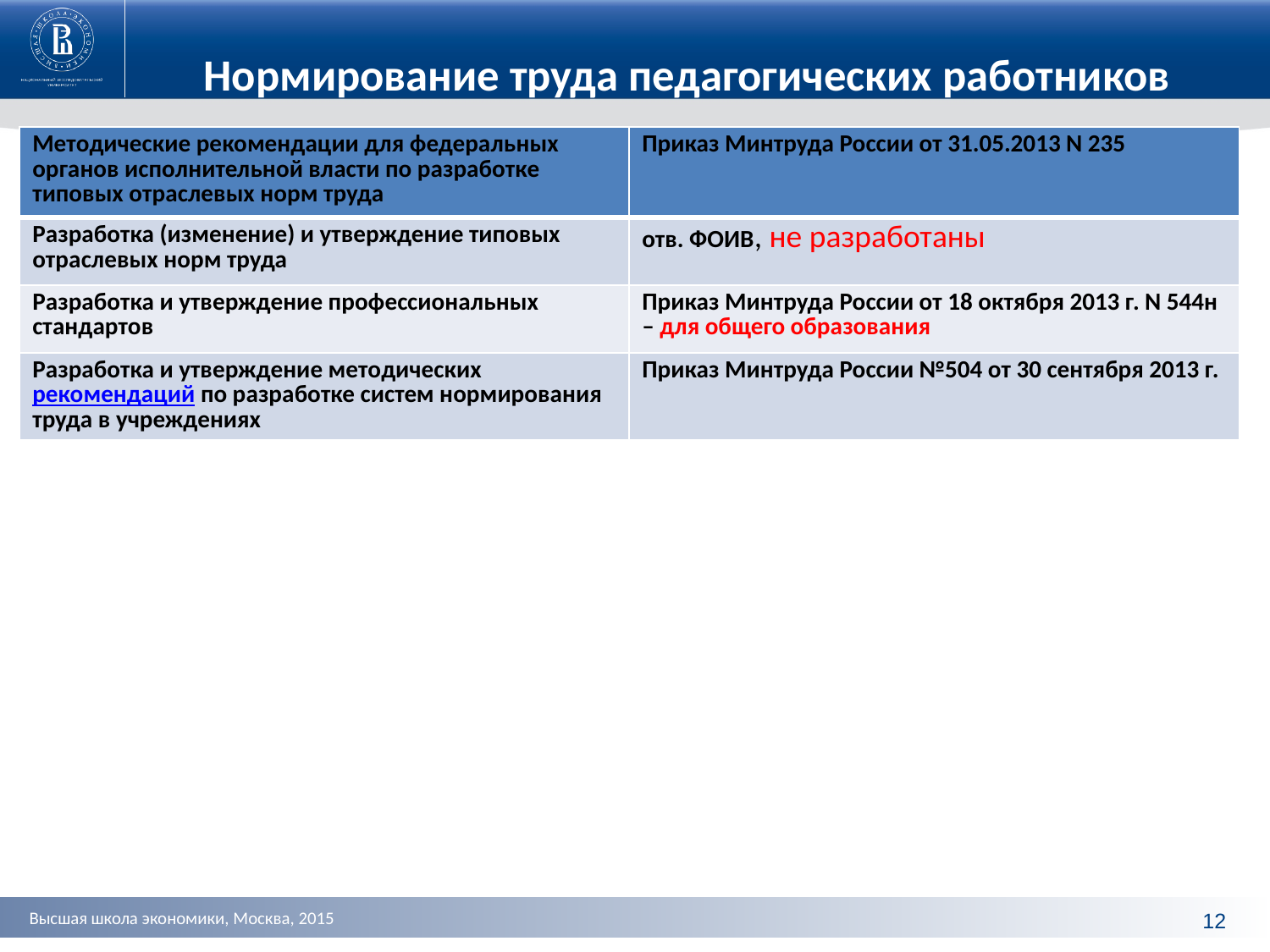

Нормирование труда педагогических работников
| Методические рекомендации для федеральных органов исполнительной власти по разработке типовых отраслевых норм труда | Приказ Минтруда России от 31.05.2013 N 235 |
| --- | --- |
| Разработка (изменение) и утверждение типовых отраслевых норм труда | отв. ФОИВ, не разработаны |
| Разработка и утверждение профессиональных стандартов | Приказ Минтруда России от 18 октября 2013 г. N 544н – для общего образования |
| Разработка и утверждение методических рекомендаций по разработке систем нормирования труда в учреждениях | Приказ Минтруда России №504 от 30 сентября 2013 г. |

### Chart

| Category |
|---|
12